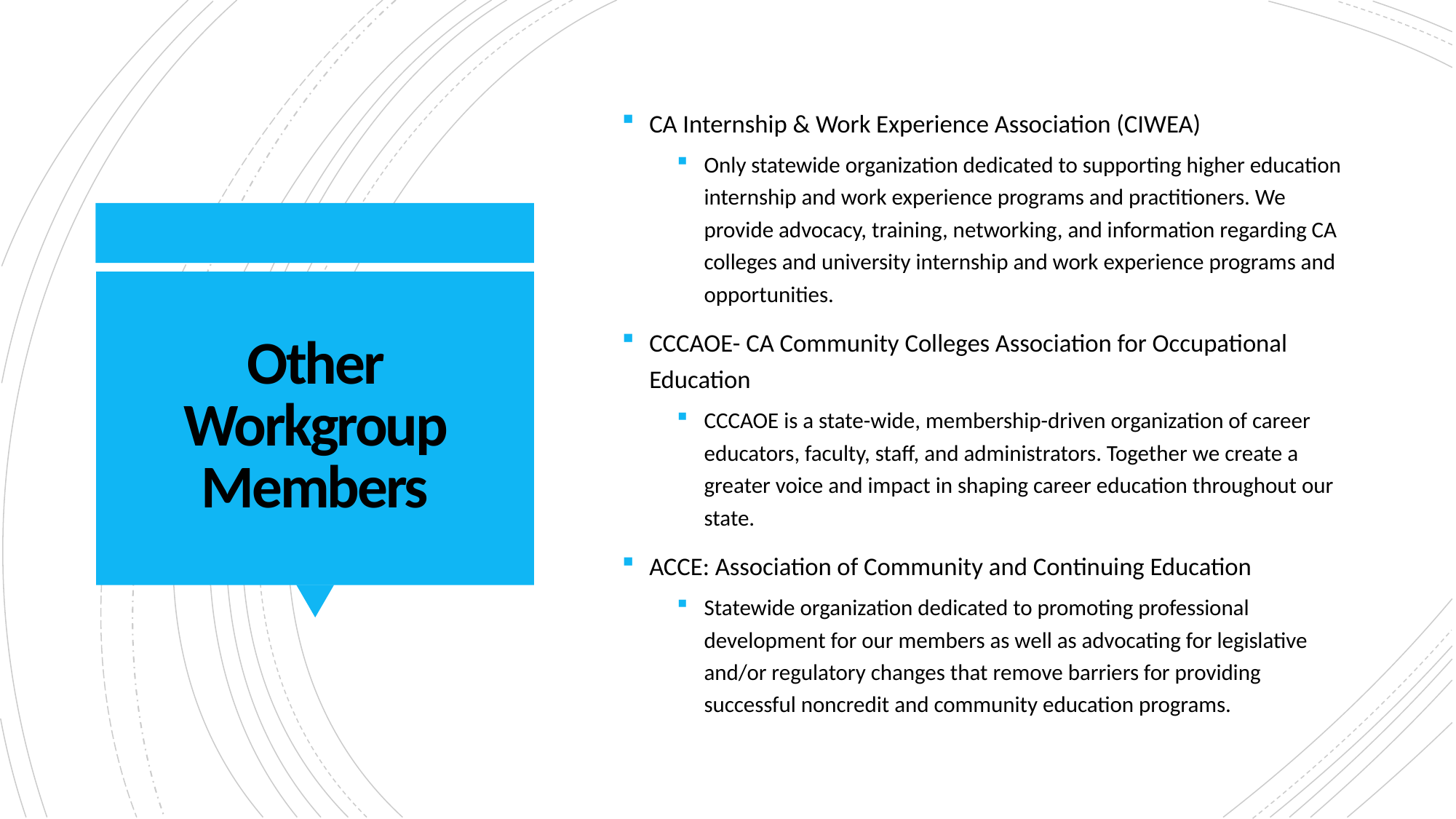

CA Internship & Work Experience Association (CIWEA)
Only statewide organization dedicated to supporting higher education internship and work experience programs and practitioners. We provide advocacy, training, networking, and information regarding CA colleges and university internship and work experience programs and opportunities.
CCCAOE- CA Community Colleges Association for Occupational Education
CCCAOE is a state-wide, membership-driven organization of career educators, faculty, staff, and administrators. Together we create a greater voice and impact in shaping career education throughout our state.
ACCE: Association of Community and Continuing Education
Statewide organization dedicated to promoting professional development for our members as well as advocating for legislative and/or regulatory changes that remove barriers for providing successful noncredit and community education programs.
# Other Workgroup Members